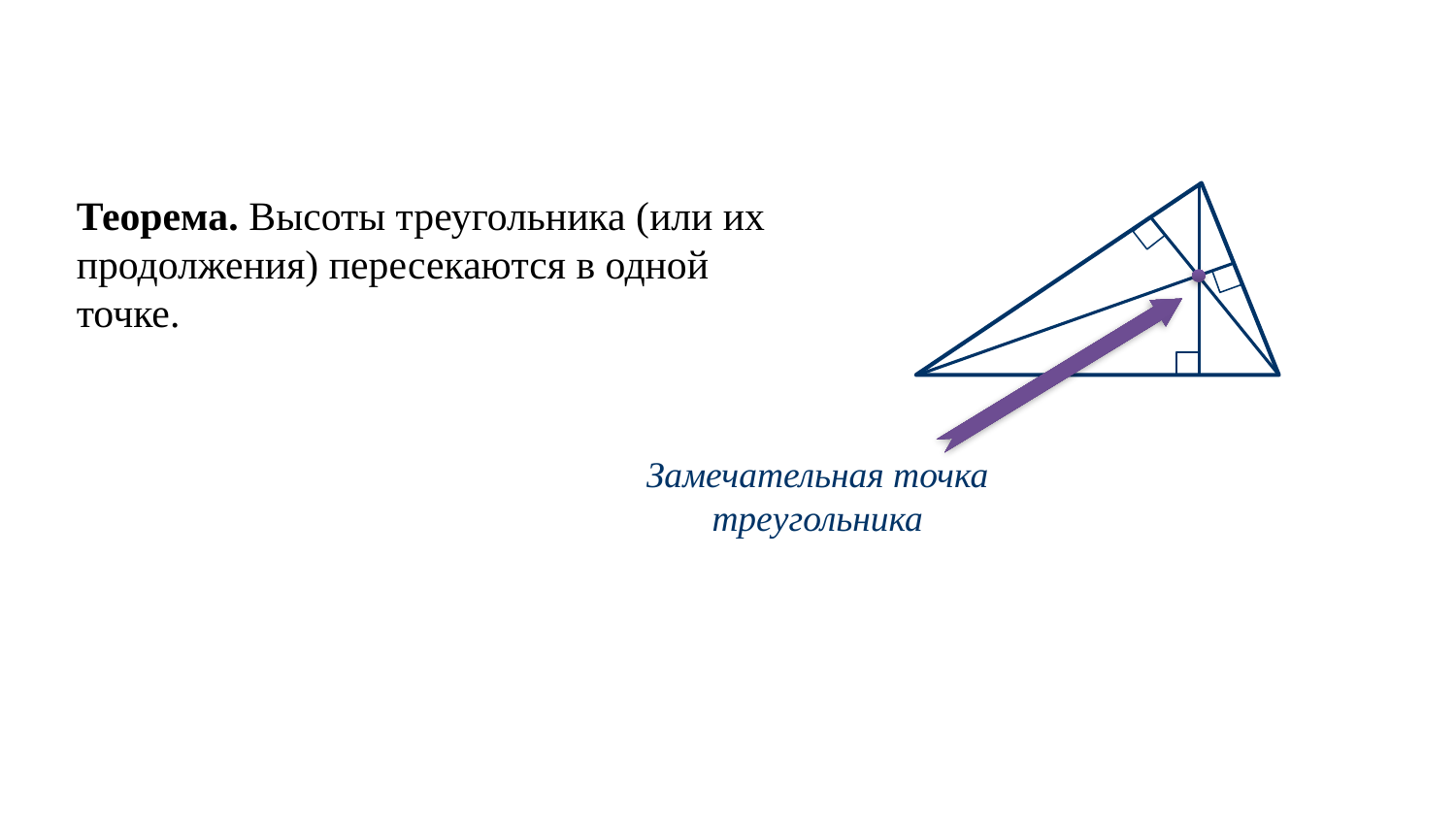

Теорема. Высоты треугольника (или их продолжения) пересекаются в одной точке.

Замечательная точка треугольника